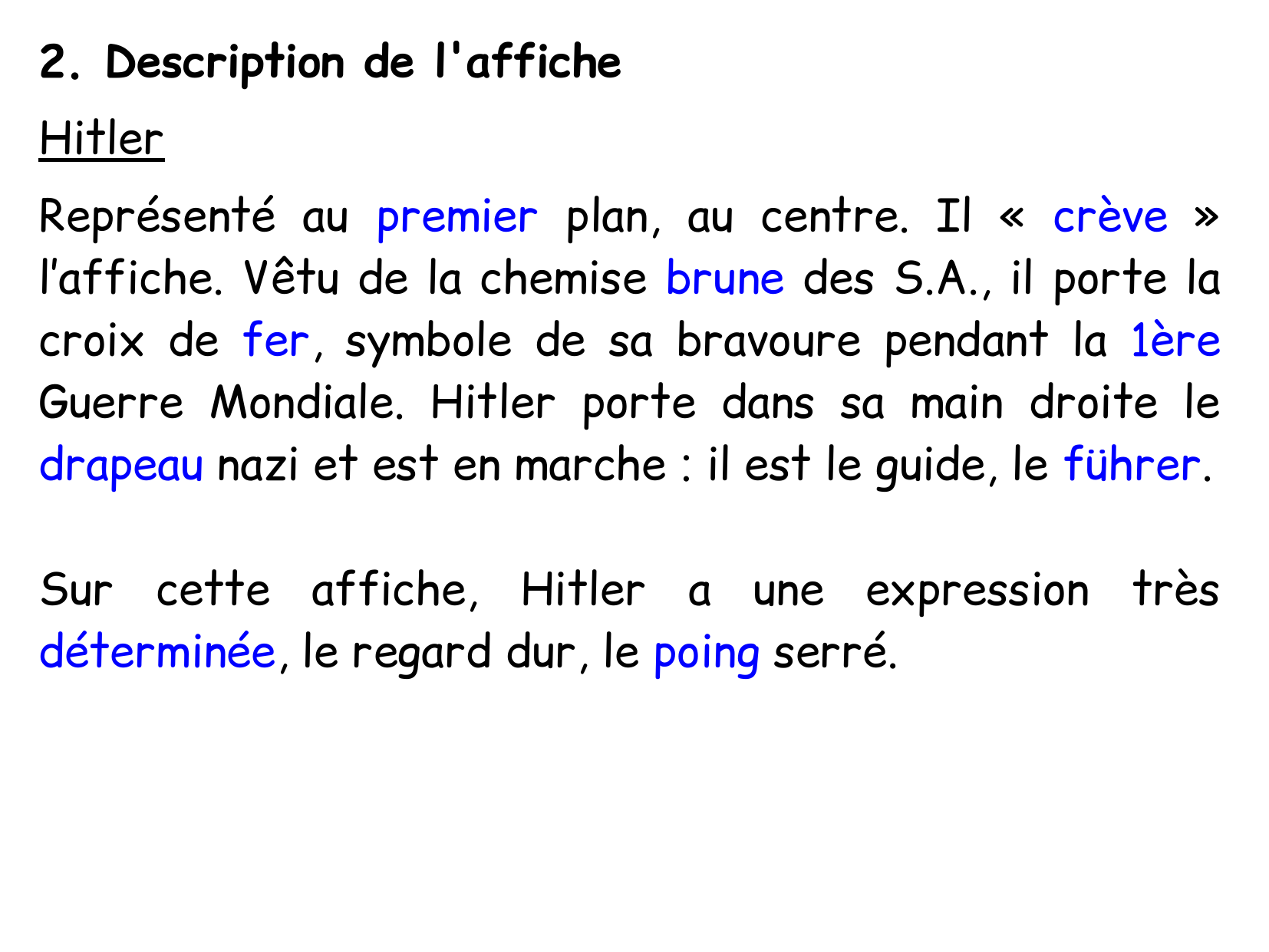

2. Description de l'affiche
Hitler
Représenté au premier plan, au centre. Il « crève » l’affiche. Vêtu de la chemise brune des S.A., il porte la croix de fer, symbole de sa bravoure pendant la 1ère Guerre Mondiale. Hitler porte dans sa main droite le drapeau nazi et est en marche : il est le guide, le führer.

Sur cette affiche, Hitler a une expression très déterminée, le regard dur, le poing serré.